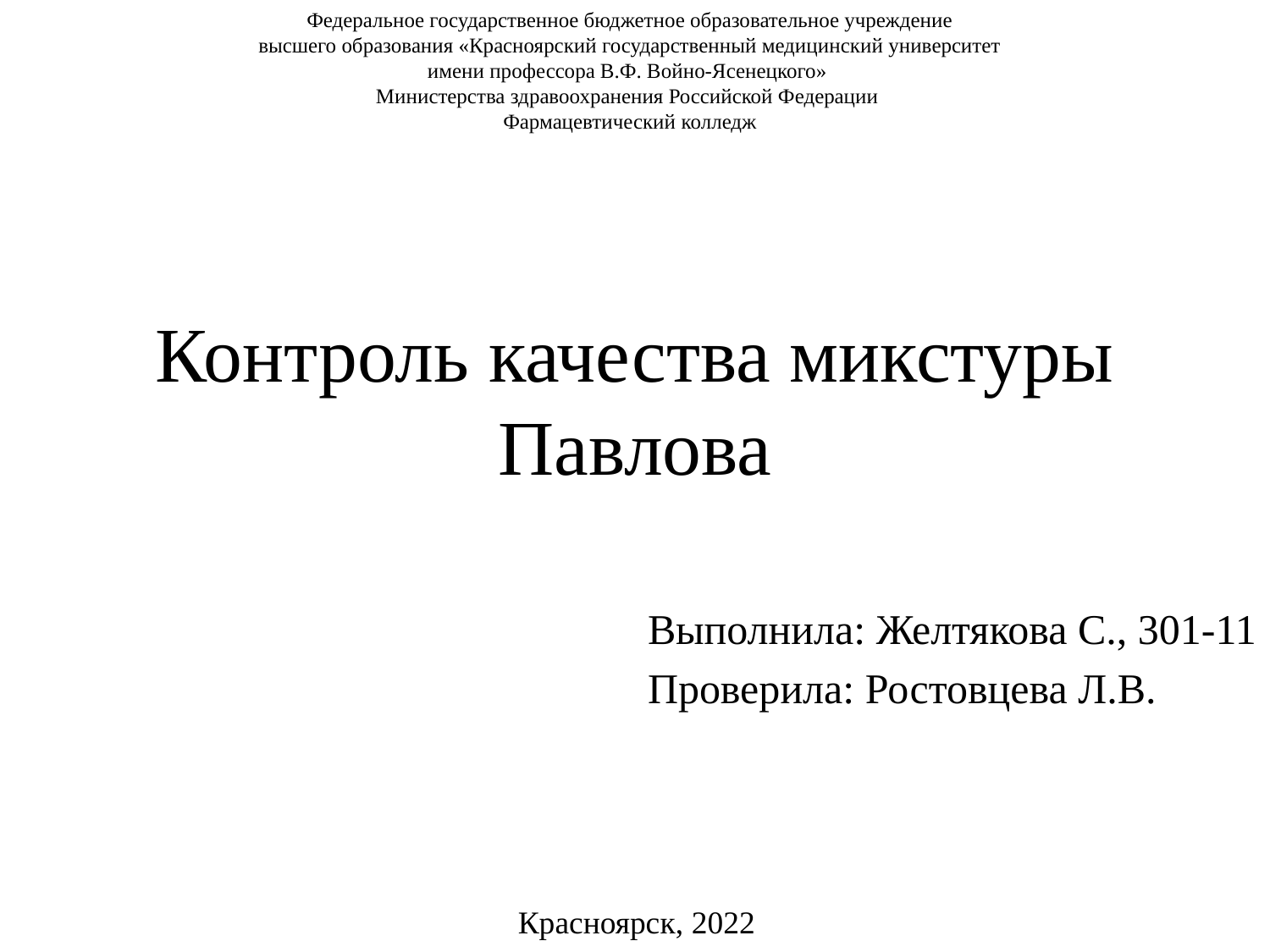

Федеральное государственное бюджетное образовательное учреждение
 высшего образования «Красноярский государственный медицинский университет
имени профессора В.Ф. Войно-Ясенецкого»
Министерства здравоохранения Российской Федерации
Фармацевтический колледж
# Контроль качества микстуры Павлова
Выполнила: Желтякова С., 301-11
Проверила: Ростовцева Л.В.
Красноярск, 2022